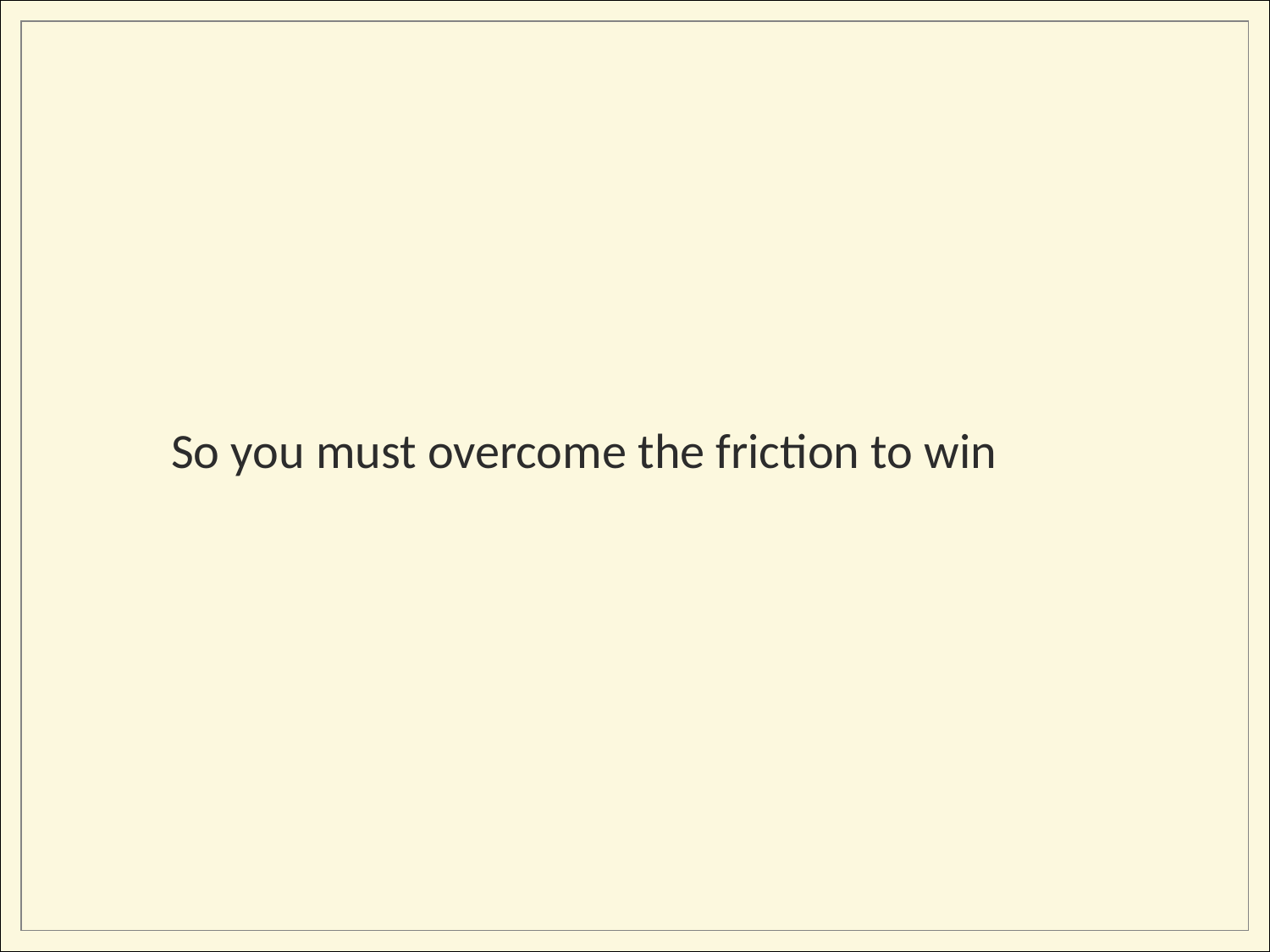

So you must overcome the friction to win